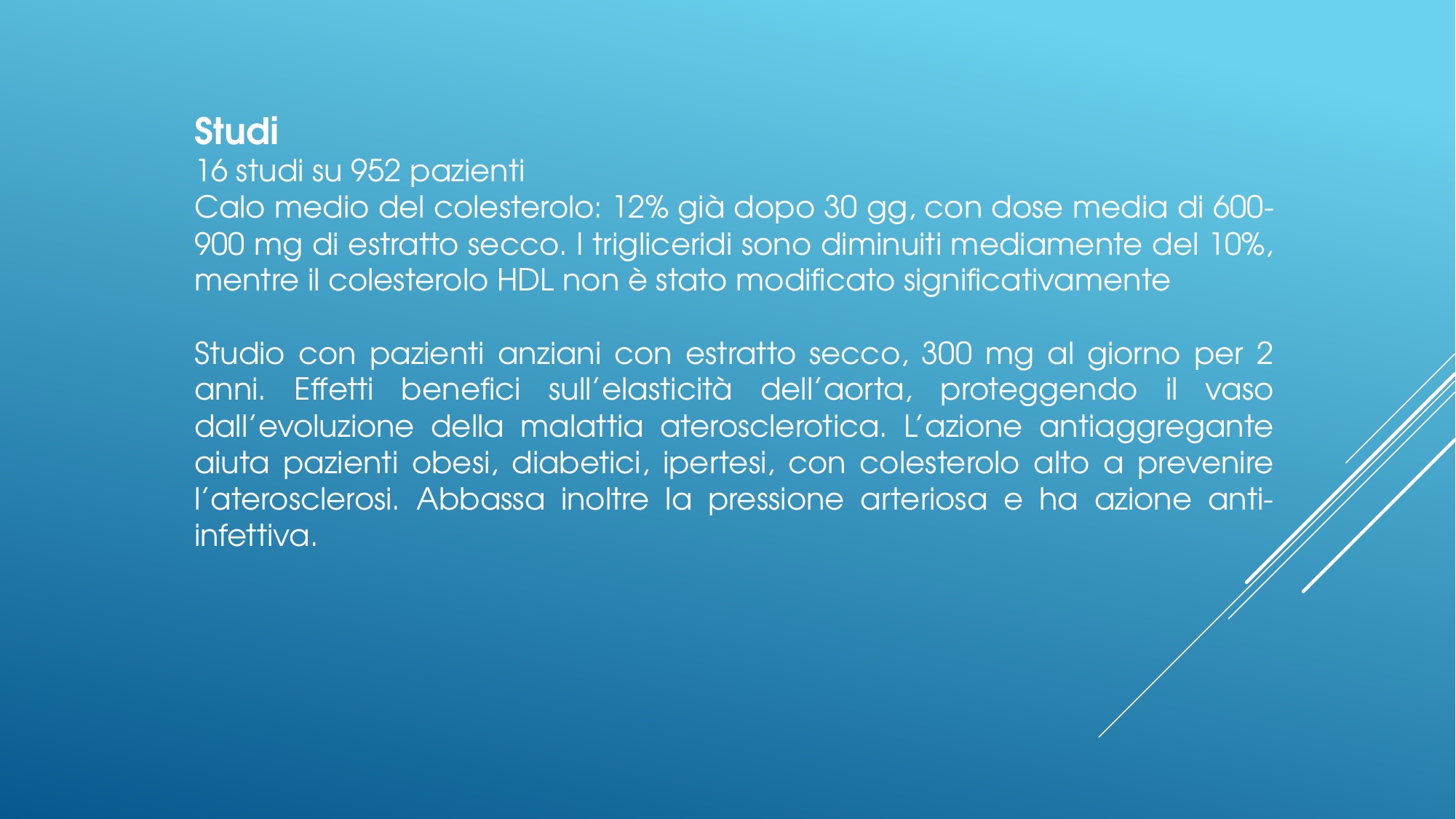

Studi
16 studi su 952 pazienti
Calo medio del colesterolo: 12% già dopo 30 gg, con dose media di 600-900 mg di estratto secco. I trigliceridi sono diminuiti mediamente del 10%, mentre il colesterolo HDL non è stato modificato significativamente

Studio con pazienti anziani con estratto secco, 300 mg al giorno per 2 anni. Effetti benefici sull’elasticità dell’aorta, proteggendo il vaso dall’evoluzione della malattia aterosclerotica. L’azione antiaggregante aiuta pazienti obesi, diabetici, ipertesi, con colesterolo alto a prevenire l’aterosclerosi. Abbassa inoltre la pressione arteriosa e ha azione anti-infettiva.